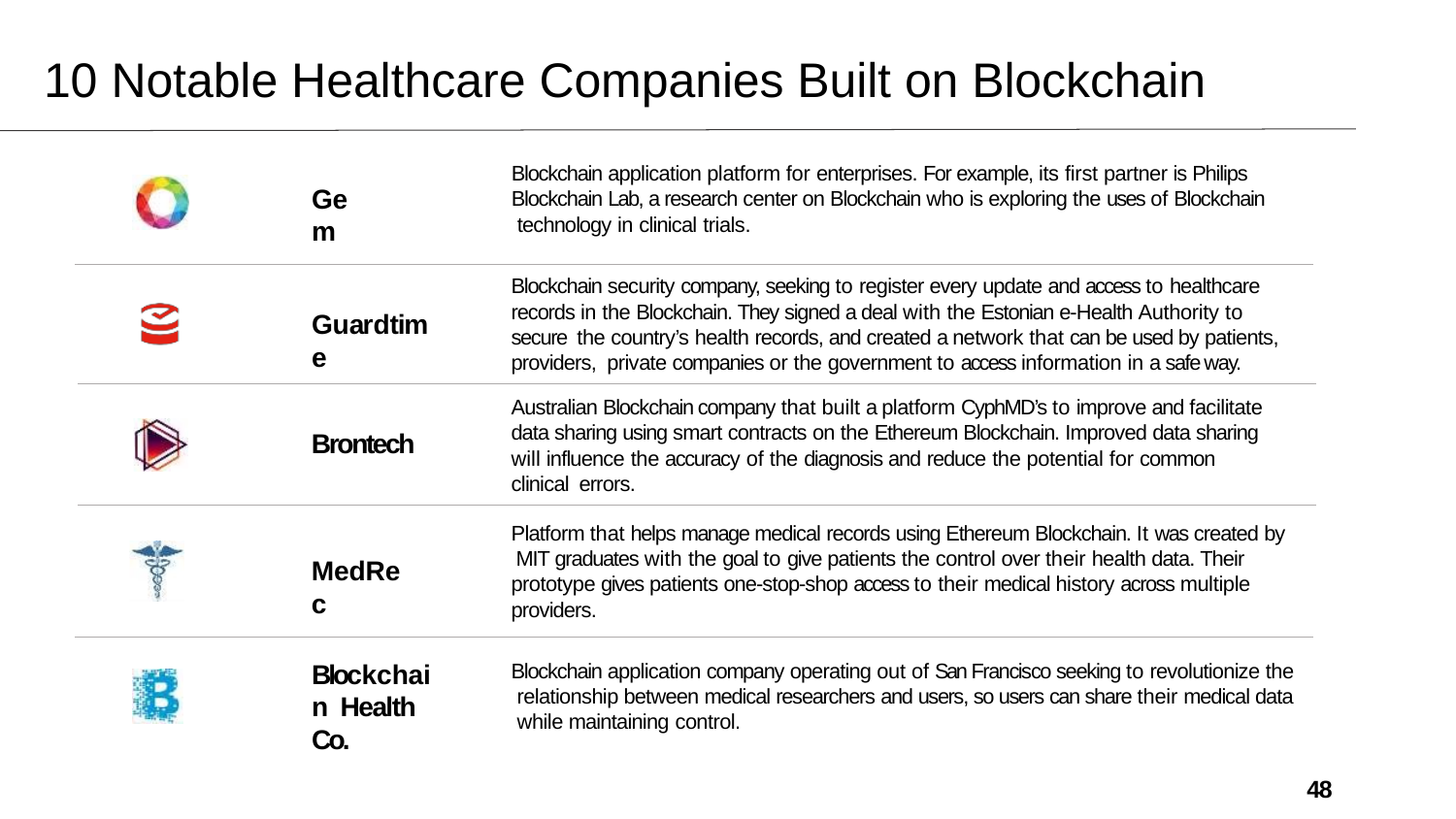

# 10 Notable Healthcare Companies Built on Blockchain

Blockchain application platform for enterprises. For example, its first partner is Philips  Blockchain Lab, a research center on Blockchain who is exploring the uses of Blockchain  technology in clinical trials.

Gem

Blockchain security company, seeking to register every update and access to healthcare  records in the Blockchain. They signed a deal with the Estonian e-Health Authority to secure  the country’s health records, and created a network that can be used by patients, providers,  private companies or the government to access information in a safe way.

Guardtime

Australian Blockchain company that built a platform CyphMD’s to improve and facilitate  data sharing using smart contracts on the Ethereum Blockchain. Improved data sharing  will influence the accuracy of the diagnosis and reduce the potential for common clinical  errors.

Brontech

Platform that helps manage medical records using Ethereum Blockchain. It was created by  MIT graduates with the goal to give patients the control over their health data. Their  prototype gives patients one-stop-shop access to their medical history across multiple  providers.

MedRec

Blockchain  Health Co.
Blockchain application company operating out of San Francisco seeking to revolutionize the  relationship between medical researchers and users, so users can share their medical data  while maintaining control.

48